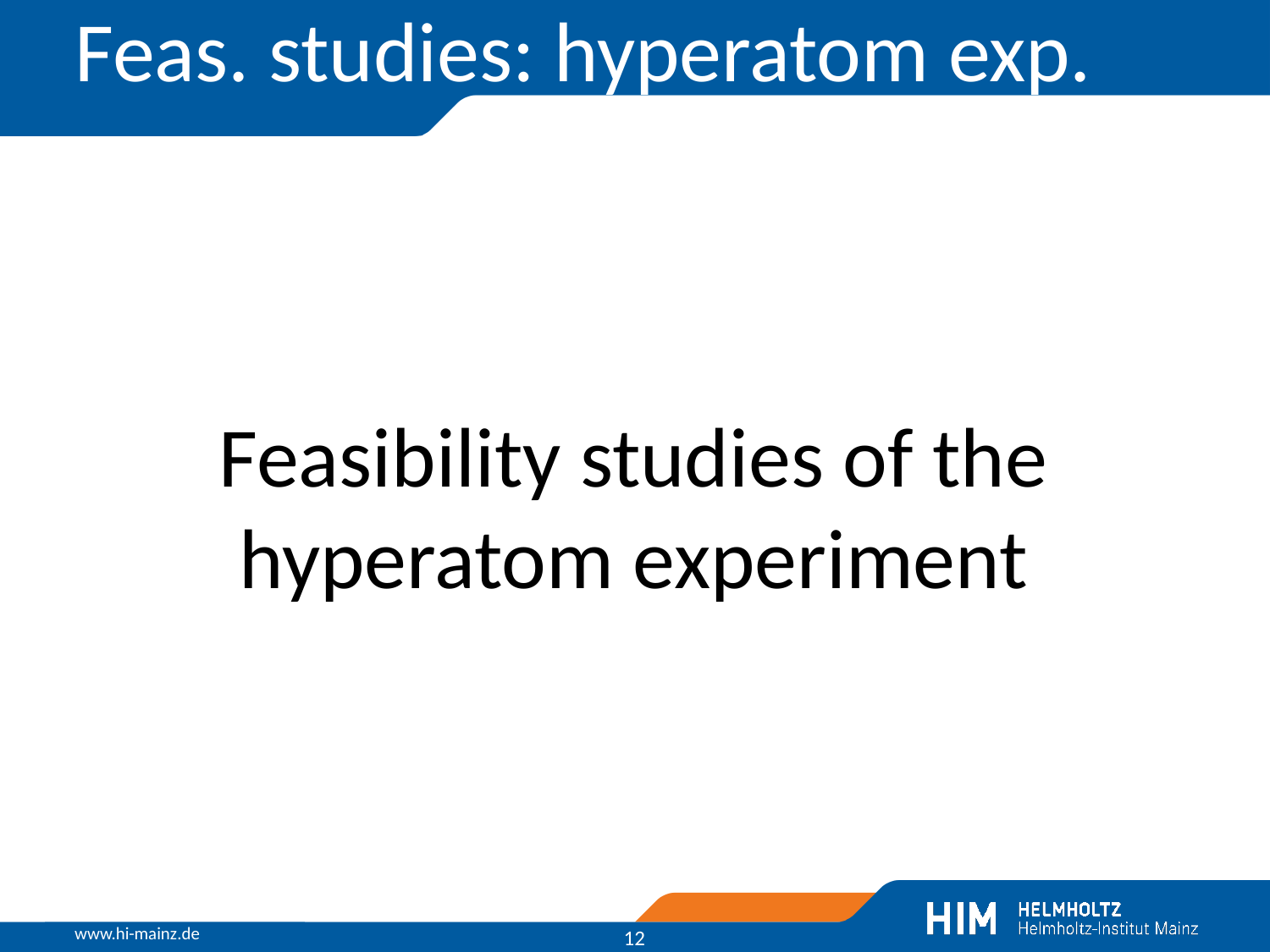

# Feas. studies: hyperatom exp.
Feasibility studies of the hyperatom experiment
12